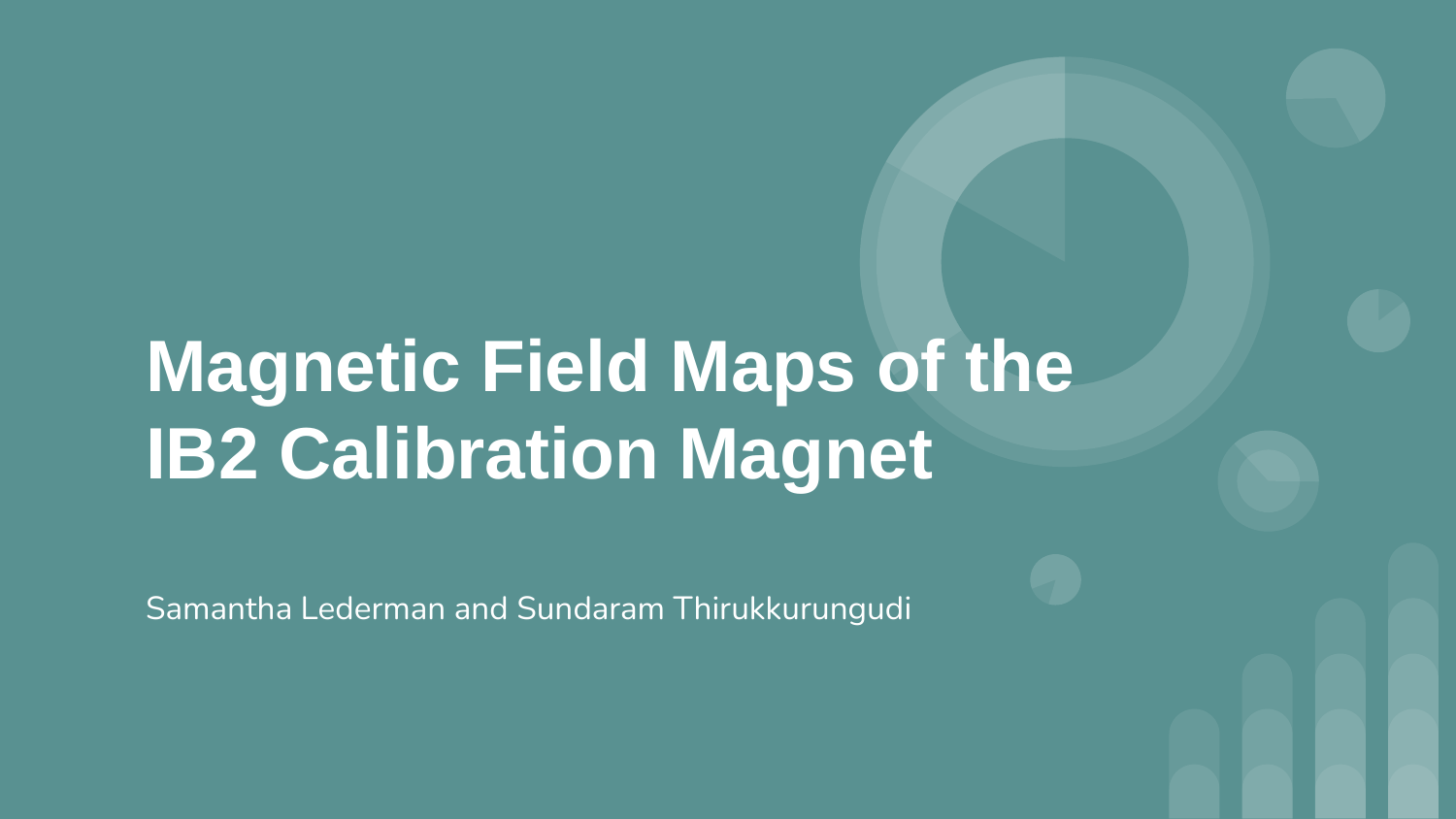

# Magnetic Field Maps of the
IB2 Calibration Magnet
Samantha Lederman and Sundaram Thirukkurungudi